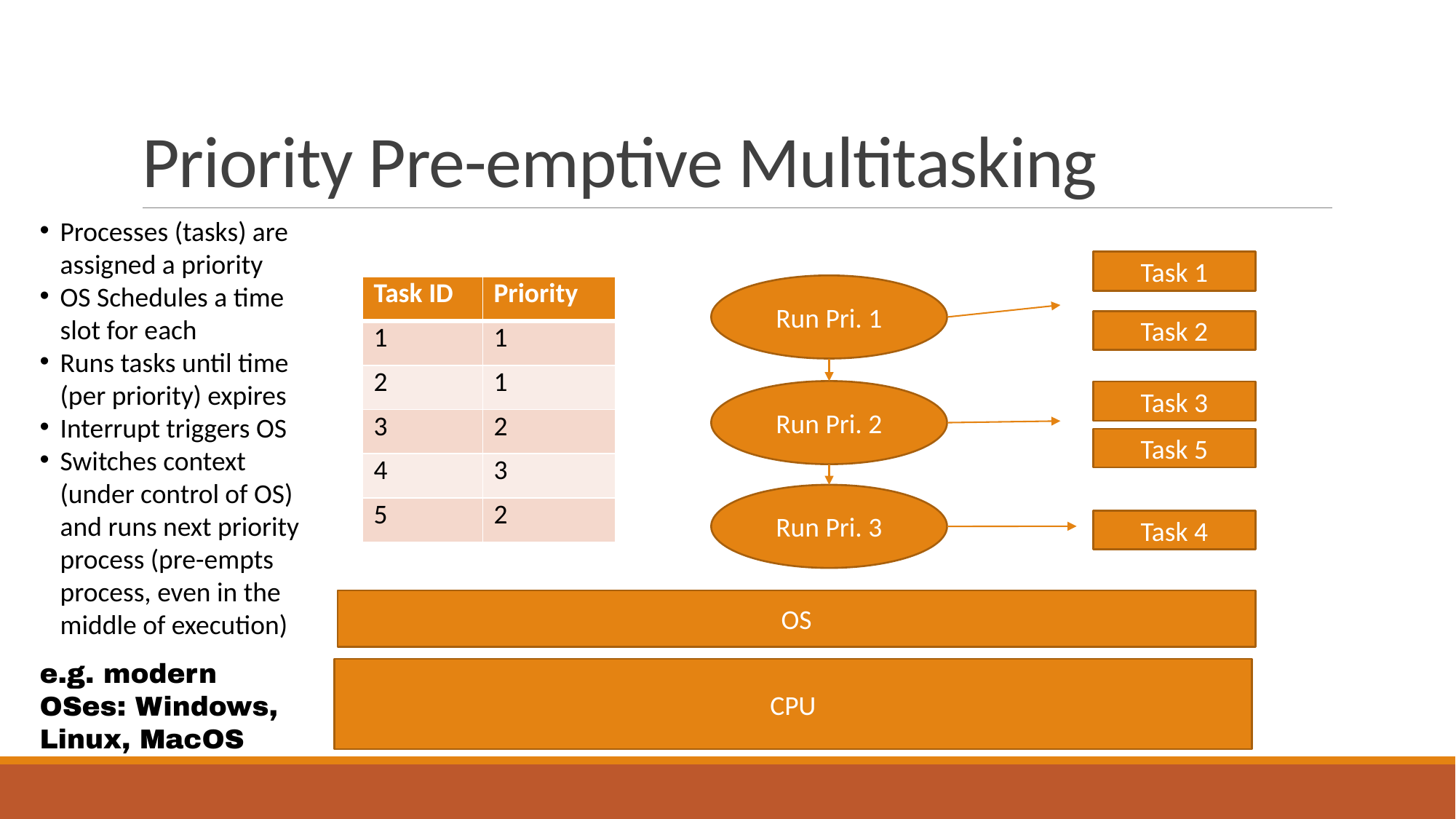

# Priority Pre-emptive Multitasking
Processes (tasks) are assigned a priority
OS Schedules a time slot for each
Runs tasks until time (per priority) expires
Interrupt triggers OS
Switches context (under control of OS) and runs next priority process (pre-empts process, even in the middle of execution)
Task 1
Run Pri. 1
| Task ID | Priority |
| --- | --- |
| 1 | 1 |
| 2 | 1 |
| 3 | 2 |
| 4 | 3 |
| 5 | 2 |
Task 2
Run Pri. 2
Task 3
Task 5
Run Pri. 3
Task 4
OS
e.g. modern OSes: Windows, Linux, MacOS
CPU